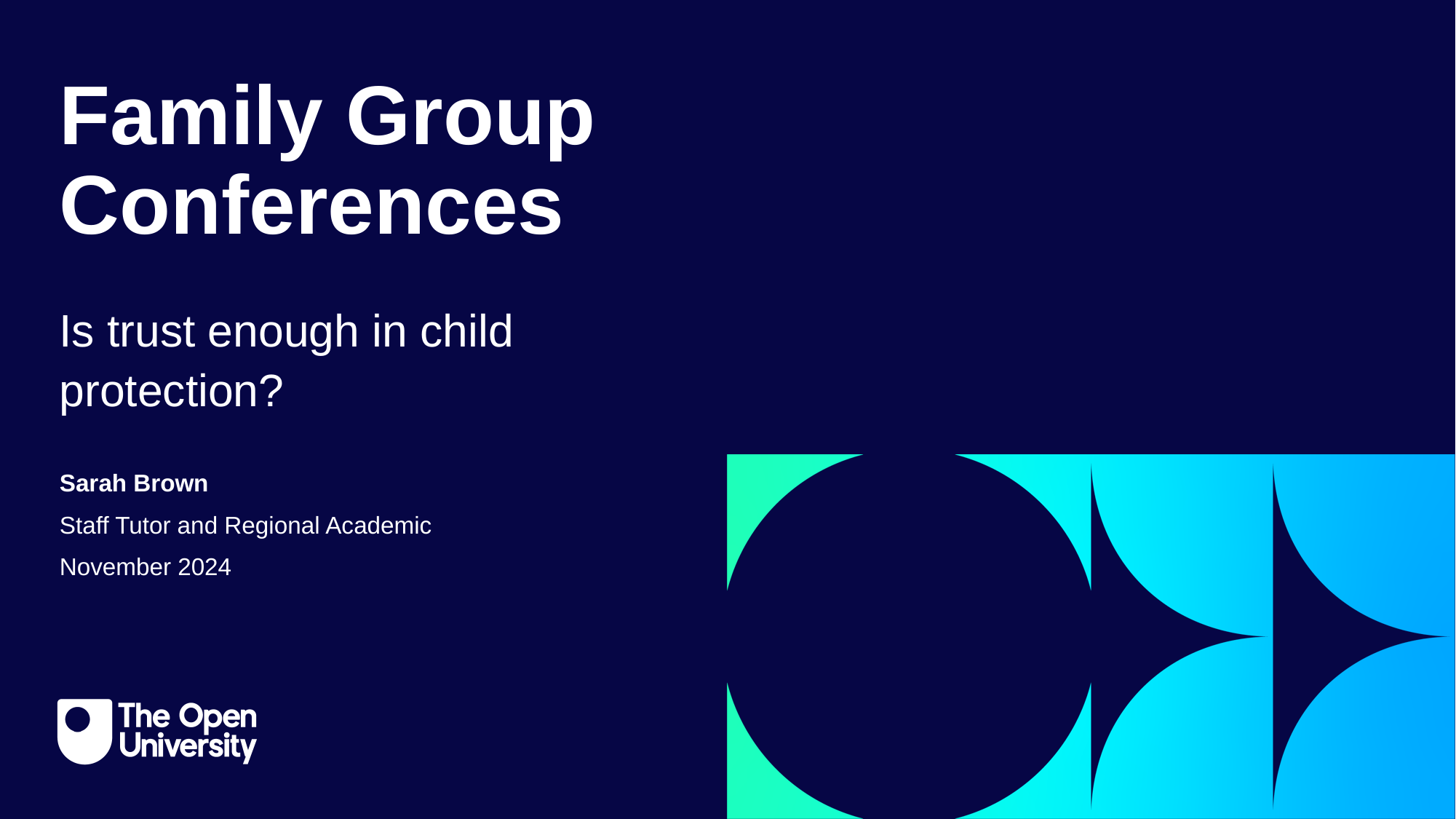

Intro Slide Title 1
Family Group Conferences
Is trust enough in child protection?
Sarah Brown
Staff Tutor and Regional Academic
November 2024